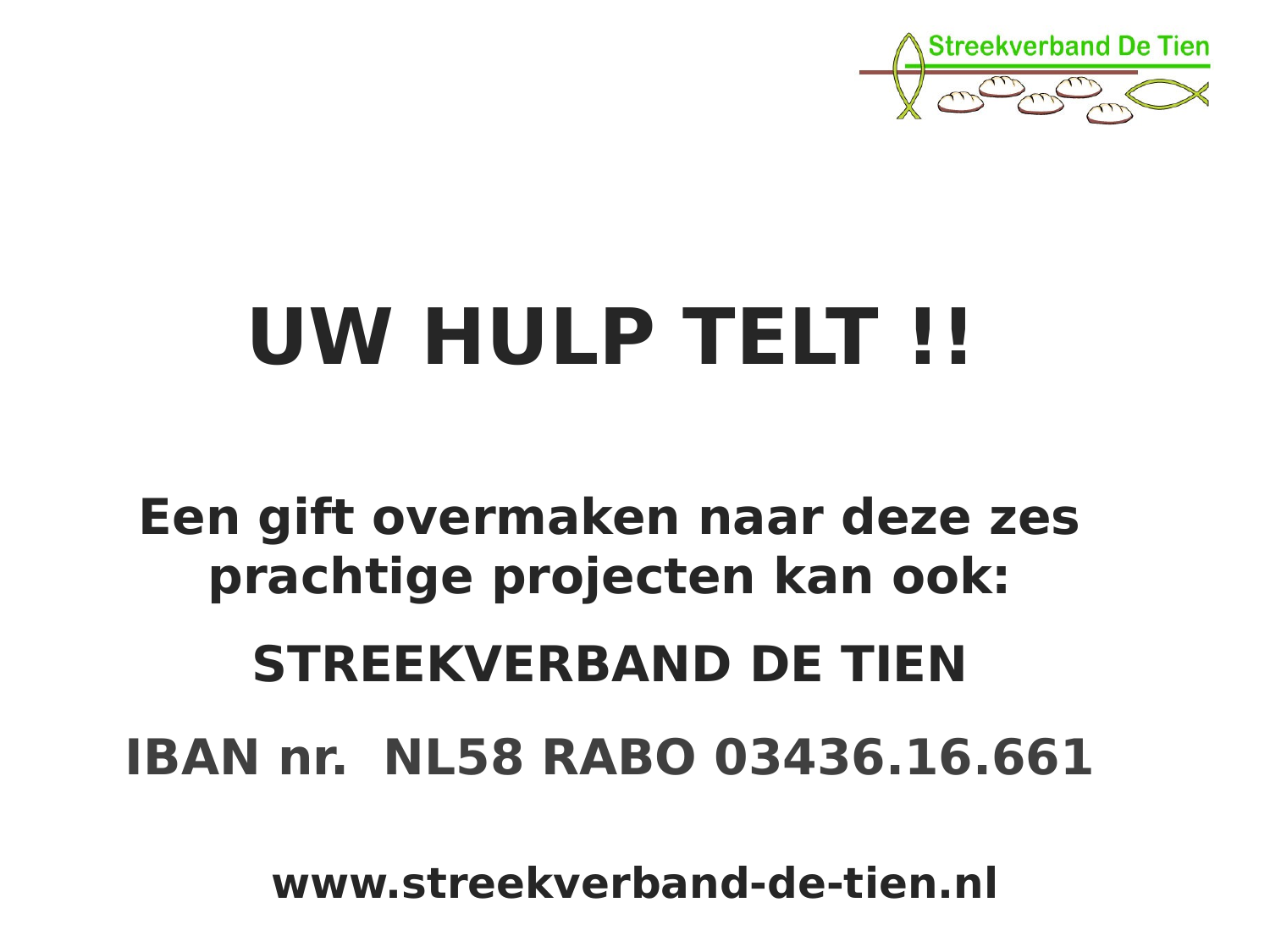

# UW HULP TELT !!

Een gift overmaken naar deze zes prachtige projecten kan ook:
STREEKVERBAND DE TIEN
IBAN nr.  NL58 RABO 03436.16.661
www.streekverband-de-tien.nl